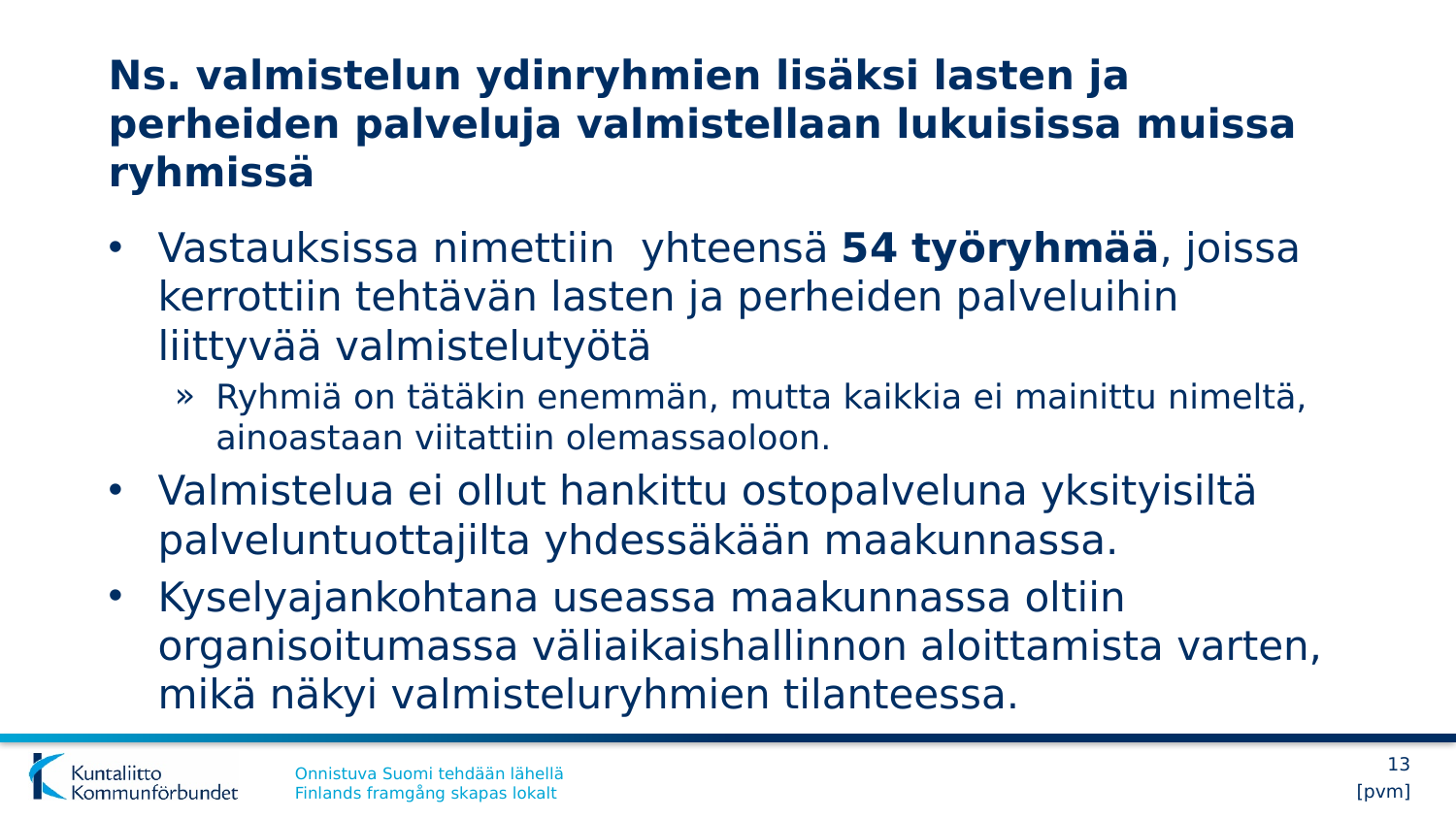

# Ns. valmistelun ydinryhmien lisäksi lasten ja perheiden palveluja valmistellaan lukuisissa muissa  ryhmissä
Vastauksissa nimettiin  yhteensä 54 työryhmää, joissa kerrottiin tehtävän lasten ja perheiden palveluihin liittyvää valmistelutyötä
Ryhmiä on tätäkin enemmän, mutta kaikkia ei mainittu nimeltä, ainoastaan viitattiin olemassaoloon.
Valmistelua ei ollut hankittu ostopalveluna yksityisiltä palveluntuottajilta yhdessäkään maakunnassa.
Kyselyajankohtana useassa maakunnassa oltiin organisoitumassa väliaikaishallinnon aloittamista varten, mikä näkyi valmisteluryhmien tilanteessa.

13
[pvm]